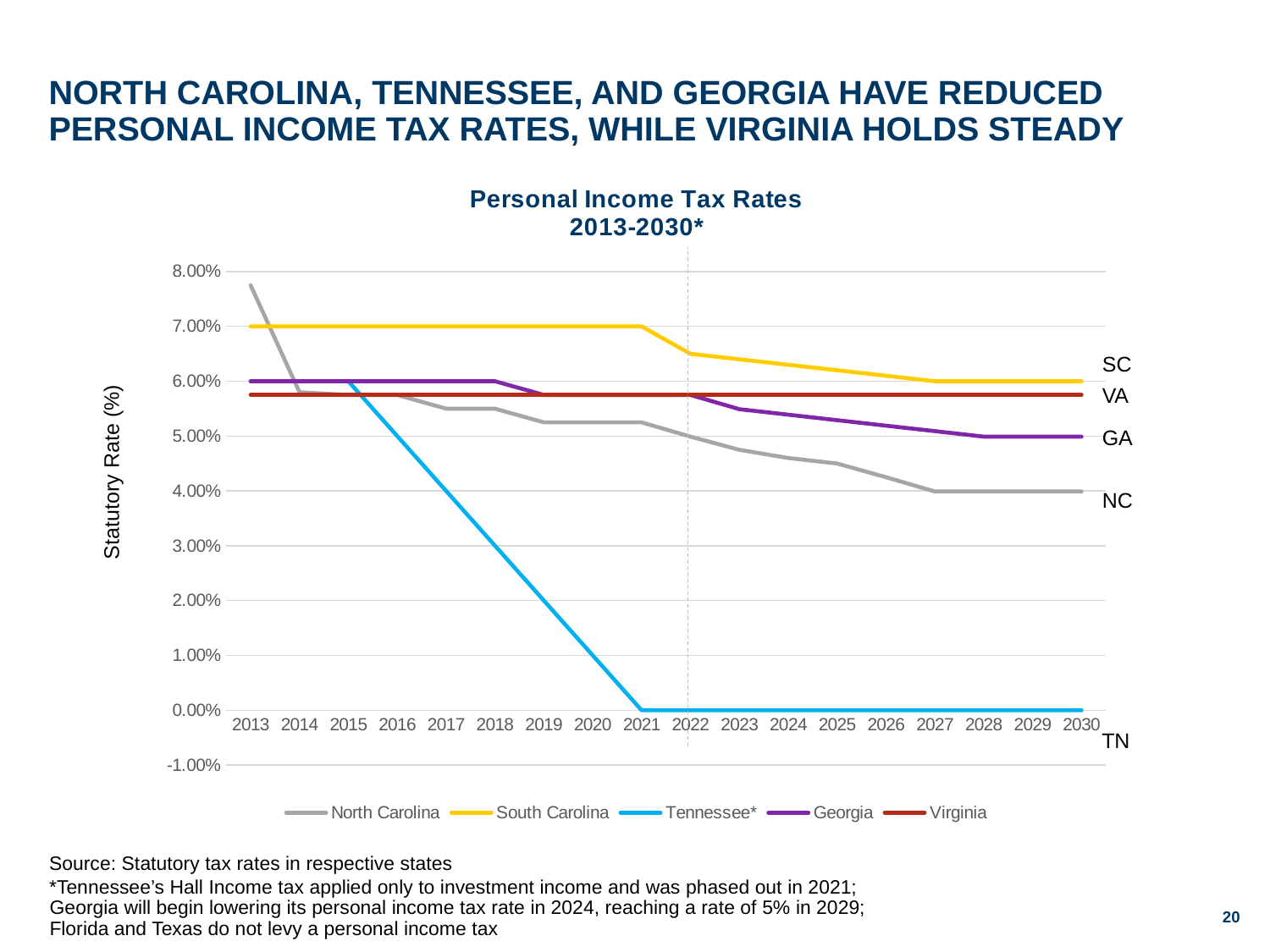

# North Carolina, Tennessee, and Georgia have reduced personal income tax rates, while Virginia holds steady

### Chart: Personal Income Tax Rates
2013-2030*

| Category | North Carolina | South Carolina | Tennessee* | Georgia | Virginia |
|---|---|---|---|---|---|
| 2013 | 0.0775 | 0.07 | 0.06 | 0.06 | 0.0575 |
| 2014 | 0.058 | 0.07 | 0.06 | 0.06 | 0.0575 |
| 2015 | 0.0575 | 0.07 | 0.06 | 0.06 | 0.0575 |
| 2016 | 0.0575 | 0.07 | 0.05 | 0.06 | 0.0575 |
| 2017 | 0.05499 | 0.07 | 0.04 | 0.06 | 0.0575 |
| 2018 | 0.05499 | 0.07 | 0.03 | 0.06 | 0.0575 |
| 2019 | 0.0525 | 0.07 | 0.02 | 0.0575 | 0.0575 |
| 2020 | 0.0525 | 0.07 | 0.01 | 0.0575 | 0.0575 |
| 2021 | 0.0525 | 0.07 | 0.0 | 0.0575 | 0.0575 |
| 2022 | 0.0499 | 0.065 | 0.0 | 0.0575 | 0.0575 |
| 2023 | 0.0475 | 0.064 | 0.0 | 0.0549 | 0.0575 |
| 2024 | 0.046 | 0.063 | 0.0 | 0.0539 | 0.0575 |
| 2025 | 0.045 | 0.062 | 0.0 | 0.0529 | 0.0575 |
| 2026 | 0.0425 | 0.061 | 0.0 | 0.0519 | 0.0575 |
| 2027 | 0.0399 | 0.06 | 0.0 | 0.0509 | 0.0575 |
| 2028 | 0.0399 | 0.06 | 0.0 | 0.0499 | 0.0575 |
| 2029 | 0.0399 | 0.06 | 0.0 | 0.0499 | 0.0575 |
| 2030 | 0.0399 | 0.06 | 0.0 | 0.0499 | 0.0575 |
SC
VA
GA
NC
TN
Statutory Rate (%)
Source: Statutory tax rates in respective states
*Tennessee’s Hall Income tax applied only to investment income and was phased out in 2021; Georgia will begin lowering its personal income tax rate in 2024, reaching a rate of 5% in 2029; Florida and Texas do not levy a personal income tax
20